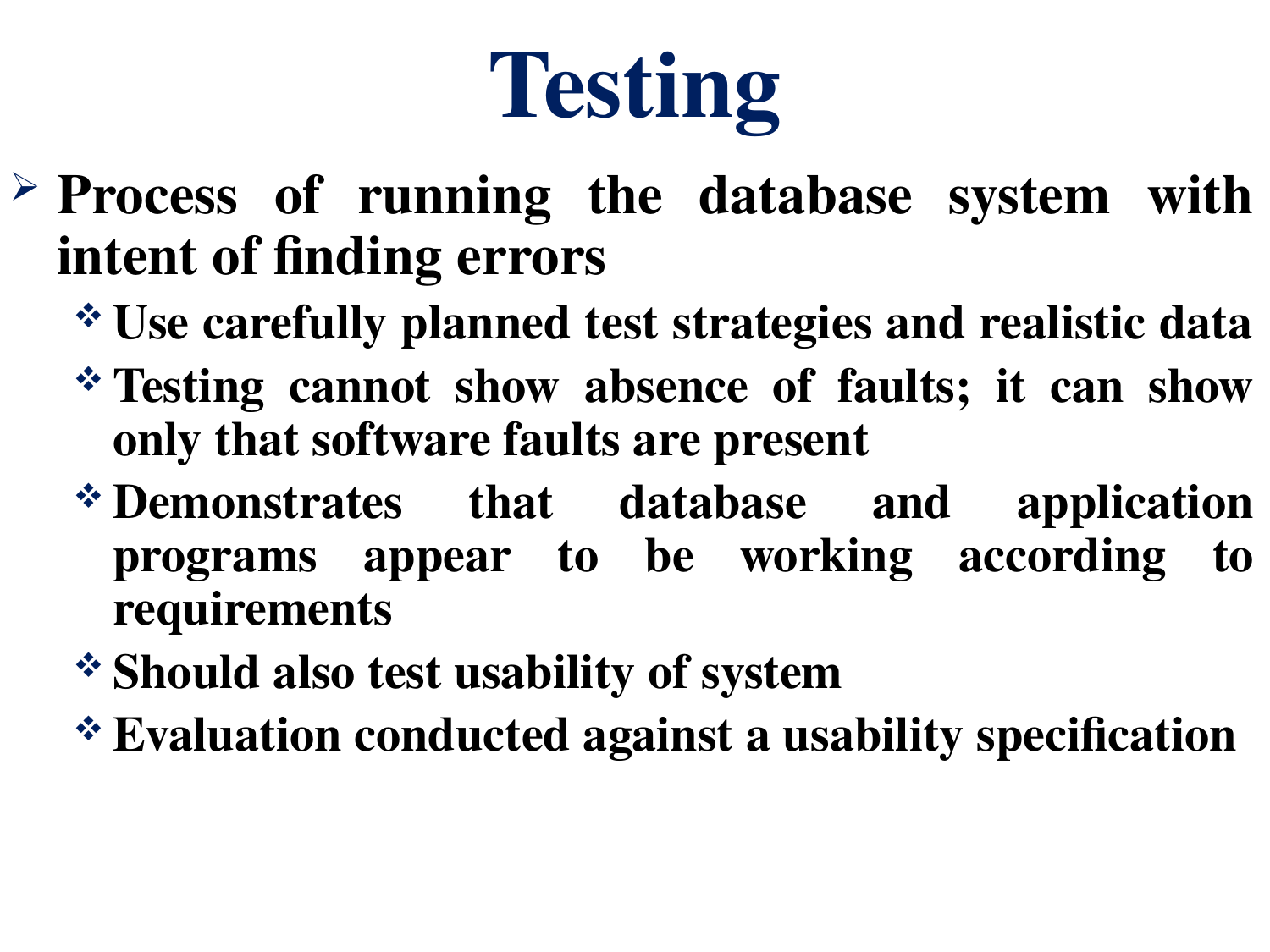

# Testing
Process of running the database system with intent of finding errors
Use carefully planned test strategies and realistic data
Testing cannot show absence of faults; it can show only that software faults are present
Demonstrates that database and application programs appear to be working according to requirements
Should also test usability of system
Evaluation conducted against a usability specification